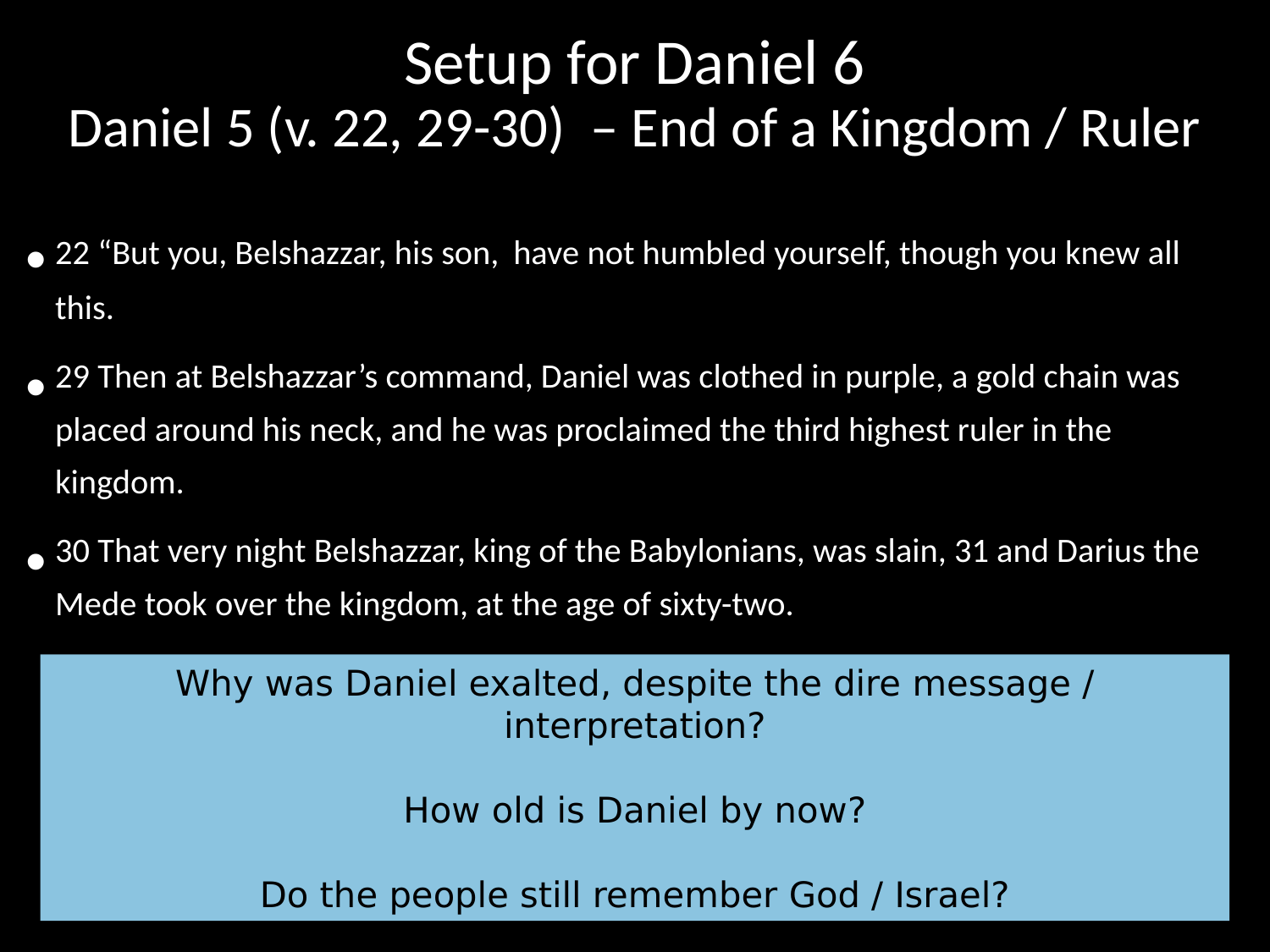

# Setup for Daniel 6 Daniel 5 (v. 22, 29-30)  – End of a Kingdom / Ruler
22 “But you, Belshazzar, his son, have not humbled yourself, though you knew all this.
29 Then at Belshazzar’s command, Daniel was clothed in purple, a gold chain was placed around his neck, and he was proclaimed the third highest ruler in the kingdom.
30 That very night Belshazzar, king of the Babylonians, was slain, 31 and Darius the Mede took over the kingdom, at the age of sixty-two.
Why was Daniel exalted, despite the dire message / interpretation?

How old is Daniel by now?

Do the people still remember God / Israel?